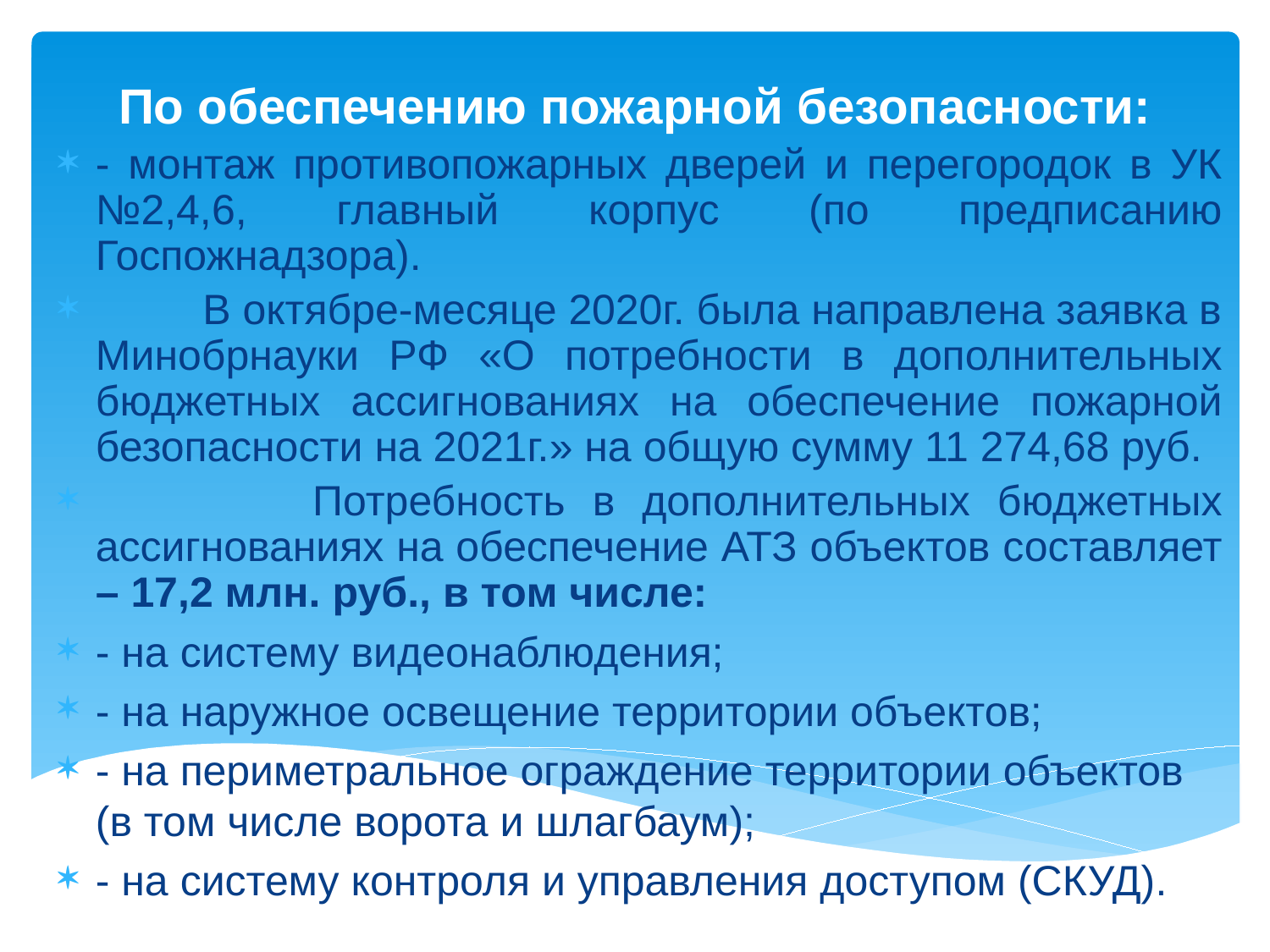

По обеспечению пожарной безопасности:
- монтаж противопожарных дверей и перегородок в УК №2,4,6, главный корпус (по предписанию Госпожнадзора).
         В октябре-месяце 2020г. была направлена заявка в Минобрнауки РФ «О потребности в дополнительных бюджетных ассигнованиях на обеспечение пожарной безопасности на 2021г.» на общую сумму 11 274,68 руб.
        Потребность в дополнительных бюджетных ассигнованиях на обеспечение АТЗ объектов составляет – 17,2 млн. руб., в том числе:
- на систему видеонаблюдения;
- на наружное освещение территории объектов;
- на периметральное ограждение территории объектов (в том числе ворота и шлагбаум);
- на систему контроля и управления доступом (СКУД).